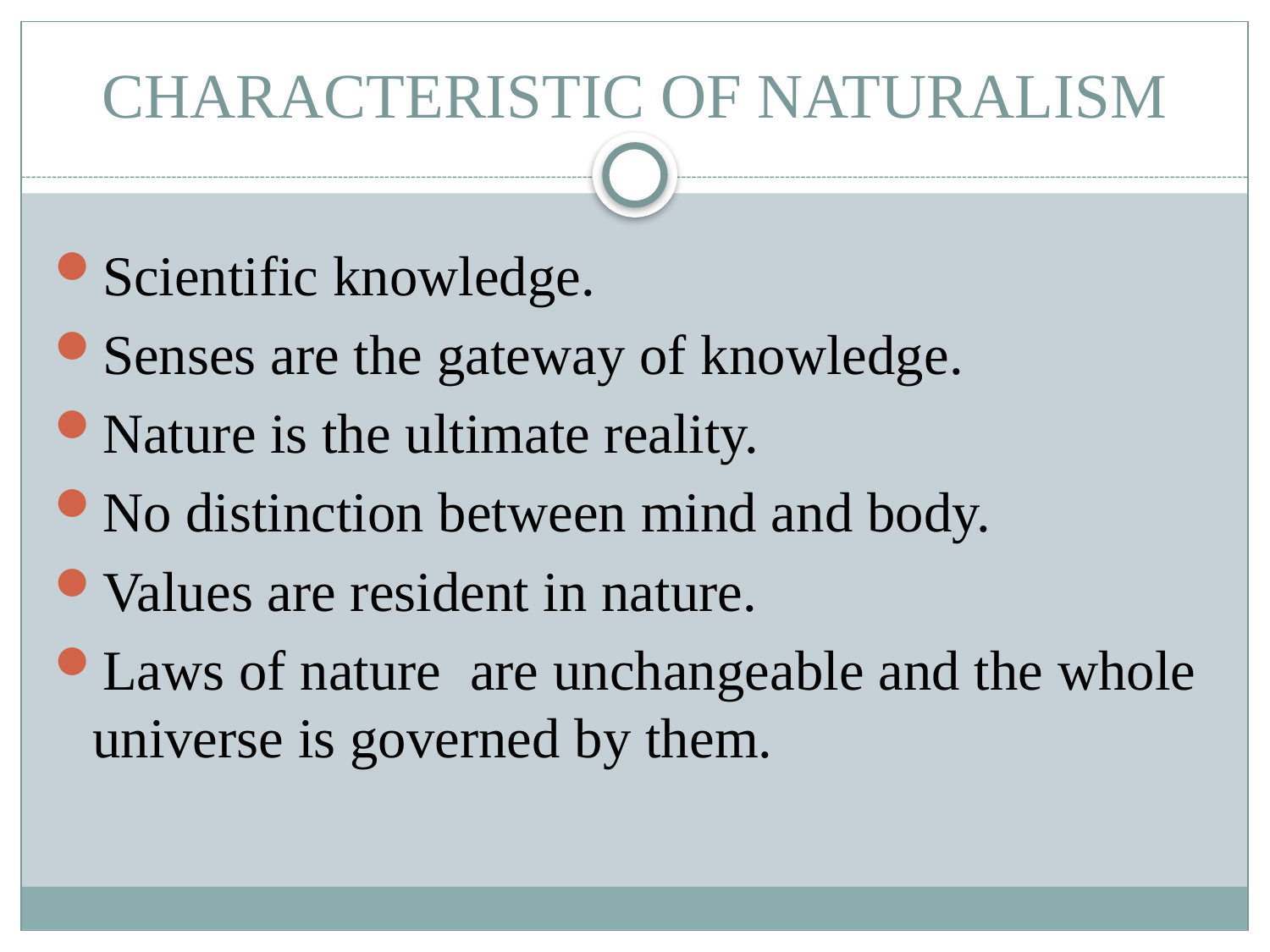

# CHARACTERISTIC OF NATURALISM
Scientific knowledge.
Senses are the gateway of knowledge.
Nature is the ultimate reality.
No distinction between mind and body.
Values are resident in nature.
Laws of nature  are unchangeable and the whole universe is governed by them.